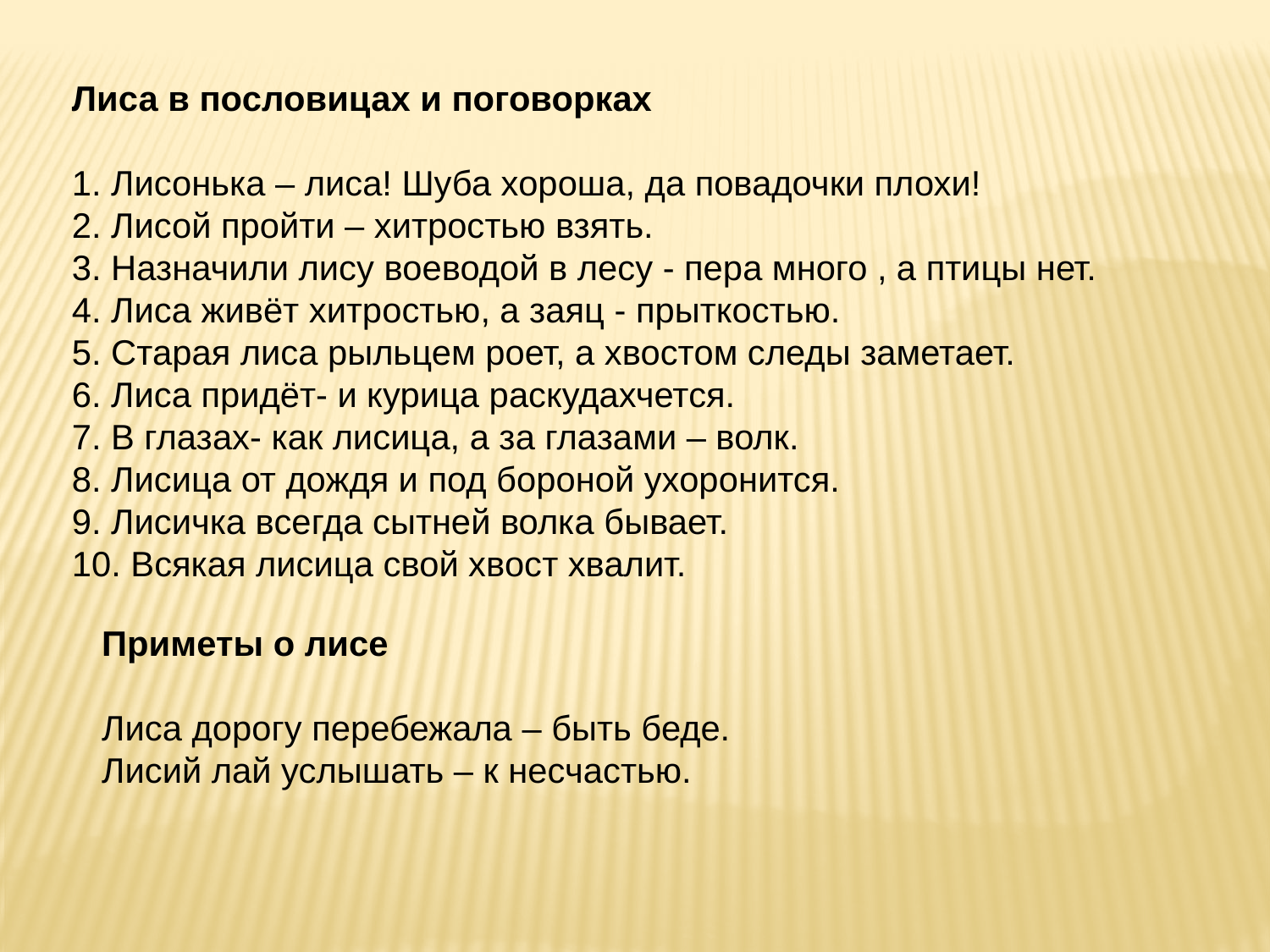

Лиса в пословицах и поговорках
1. Лисонька – лиса! Шуба хороша, да повадочки плохи!
2. Лисой пройти – хитростью взять.
3. Назначили лису воеводой в лесу - пера много , а птицы нет.
4. Лиса живёт хитростью, а заяц - прыткостью.
5. Старая лиса рыльцем роет, а хвостом следы заметает.
6. Лиса придёт- и курица раскудахчется. 
7. В глазах- как лисица, а за глазами – волк. 
8. Лисица от дождя и под бороной ухоронится.
9. Лисичка всегда сытней волка бывает.
10. Всякая лисица свой хвост хвалит.
Приметы о лисе 
Лиса дорогу перебежала – быть беде.
Лисий лай услышать – к несчастью.